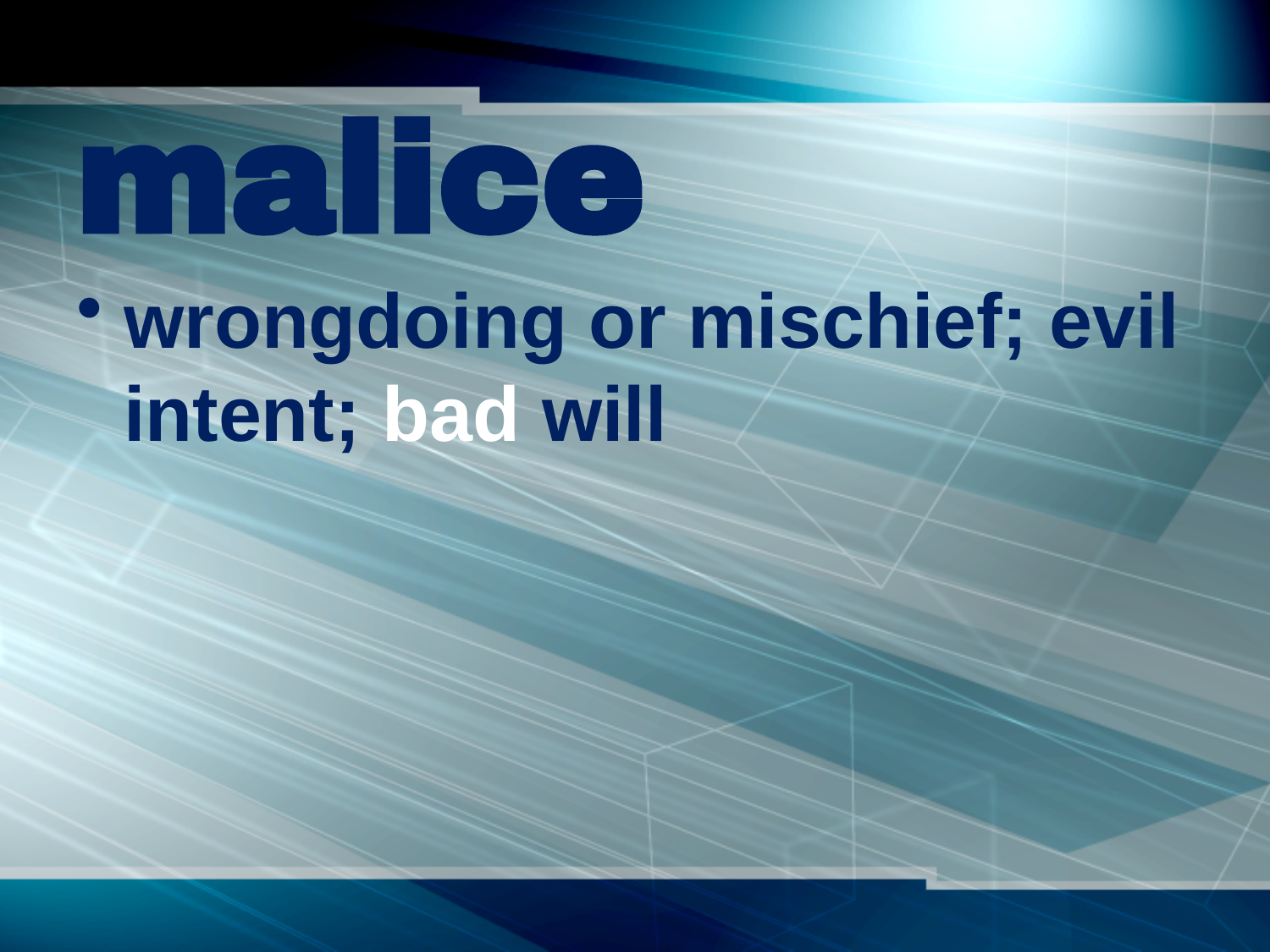

# malice
wrongdoing or mischief; evil intent; bad will